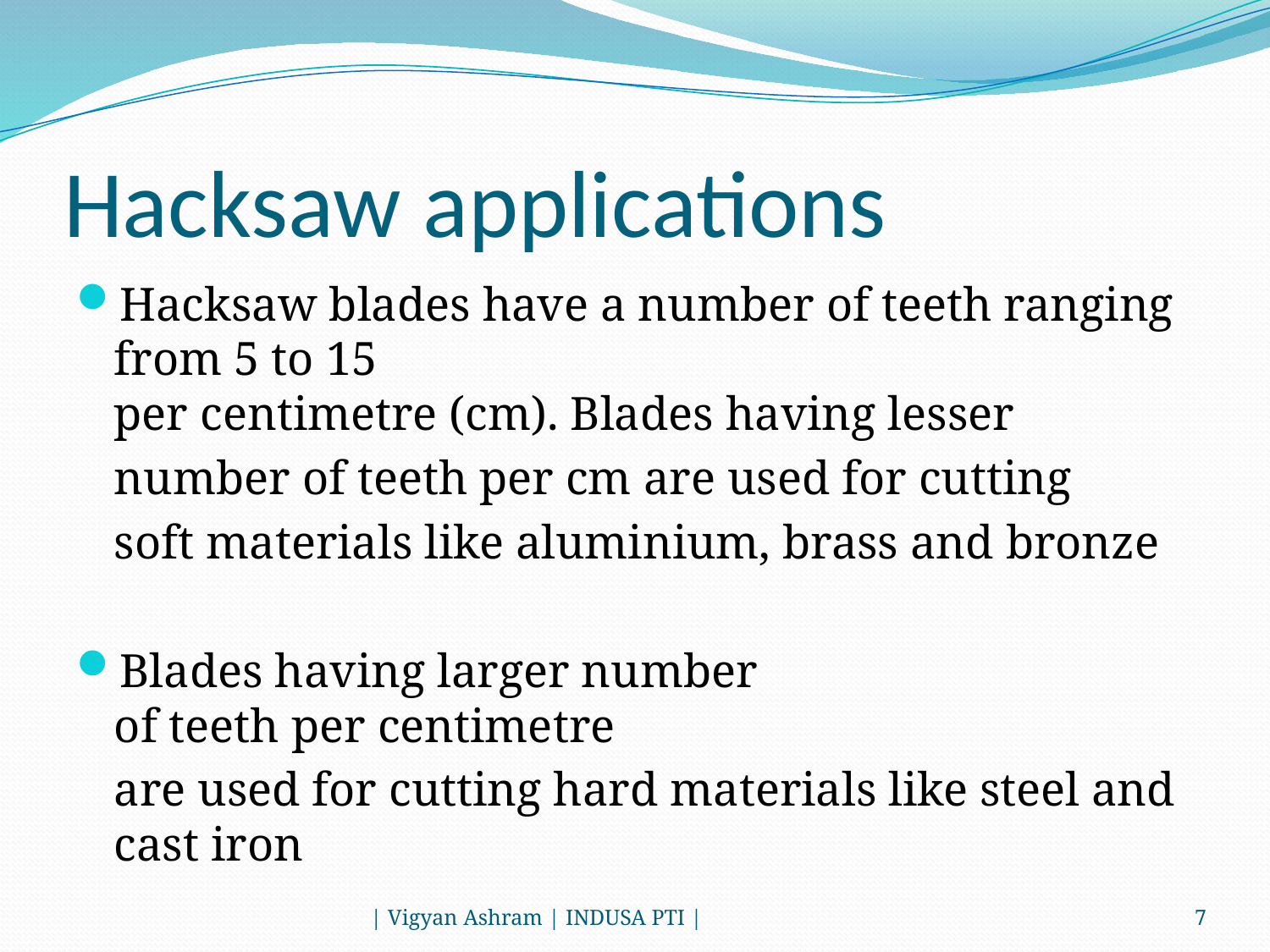

# Hacksaw applications
Hacksaw blades have a number of teeth ranging from 5 to 15 per centimetre (cm). Blades having lesser
	number of teeth per cm are used for cutting
	soft materials like aluminium, brass and bronze

Blades having larger number  of teeth per centimetre
	are used for cutting hard materials like steel and cast iron
| Vigyan Ashram | INDUSA PTI |
7